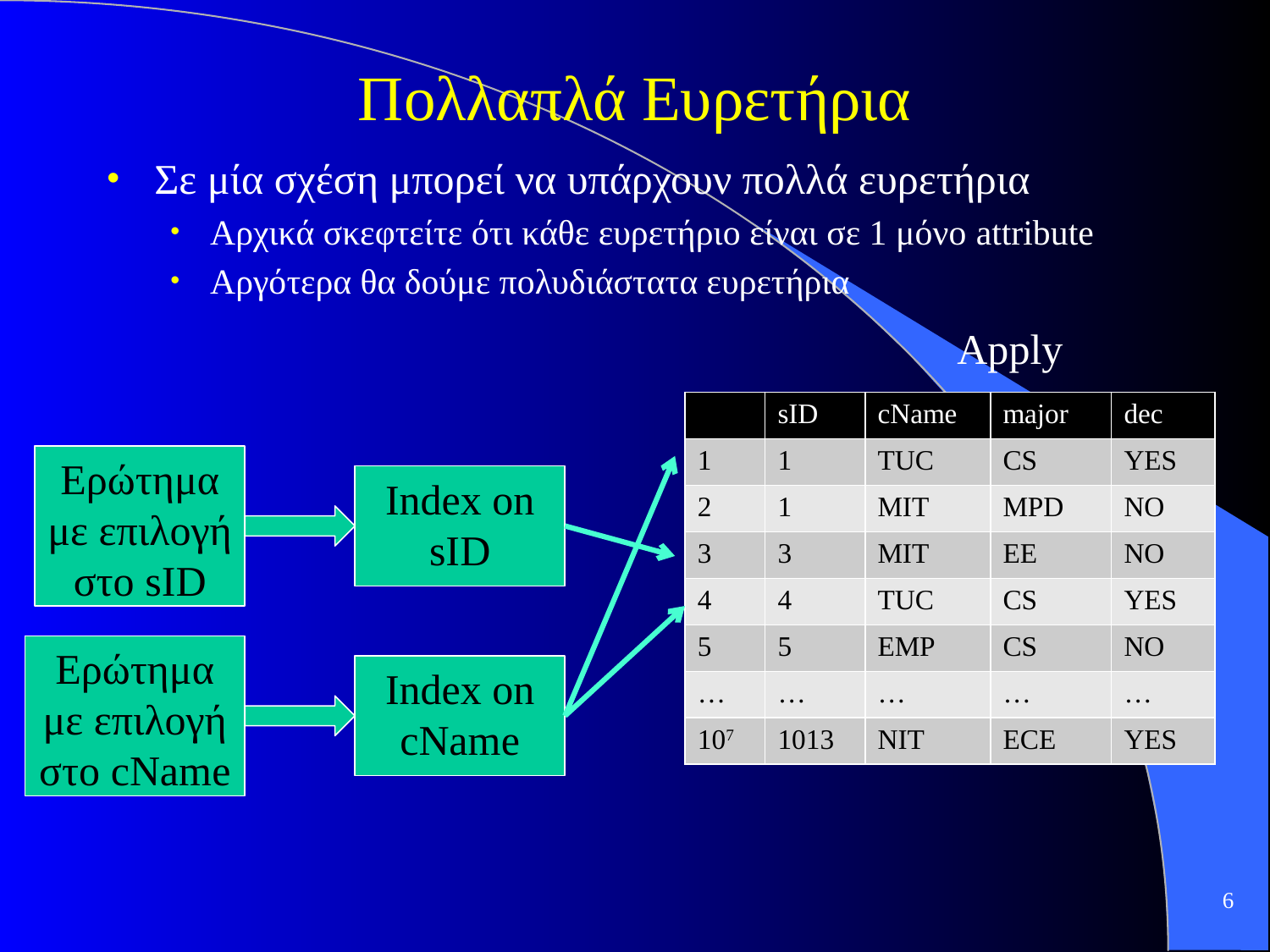

# Πολλαπλά Ευρετήρια
Σε μία σχέση μπορεί να υπάρχουν πολλά ευρετήρια
Αρχικά σκεφτείτε ότι κάθε ευρετήριο είναι σε 1 μόνο attribute
Αργότερα θα δούμε πολυδιάστατα ευρετήρια
Apply
|  | sID | cName | major | dec |
| --- | --- | --- | --- | --- |
| 1 | 1 | TUC | CS | YES |
| 2 | 1 | MIT | MPD | NO |
| 3 | 3 | MIT | EE | NO |
| 4 | 4 | TUC | CS | YES |
| 5 | 5 | EMP | CS | NO |
| … | … | … | … | … |
| 107 | 1013 | NIT | ECE | YES |
Ερώτημα με επιλογή στο sID
Index on
sID

Ερώτημα με επιλογή στο cName
Index on
cName